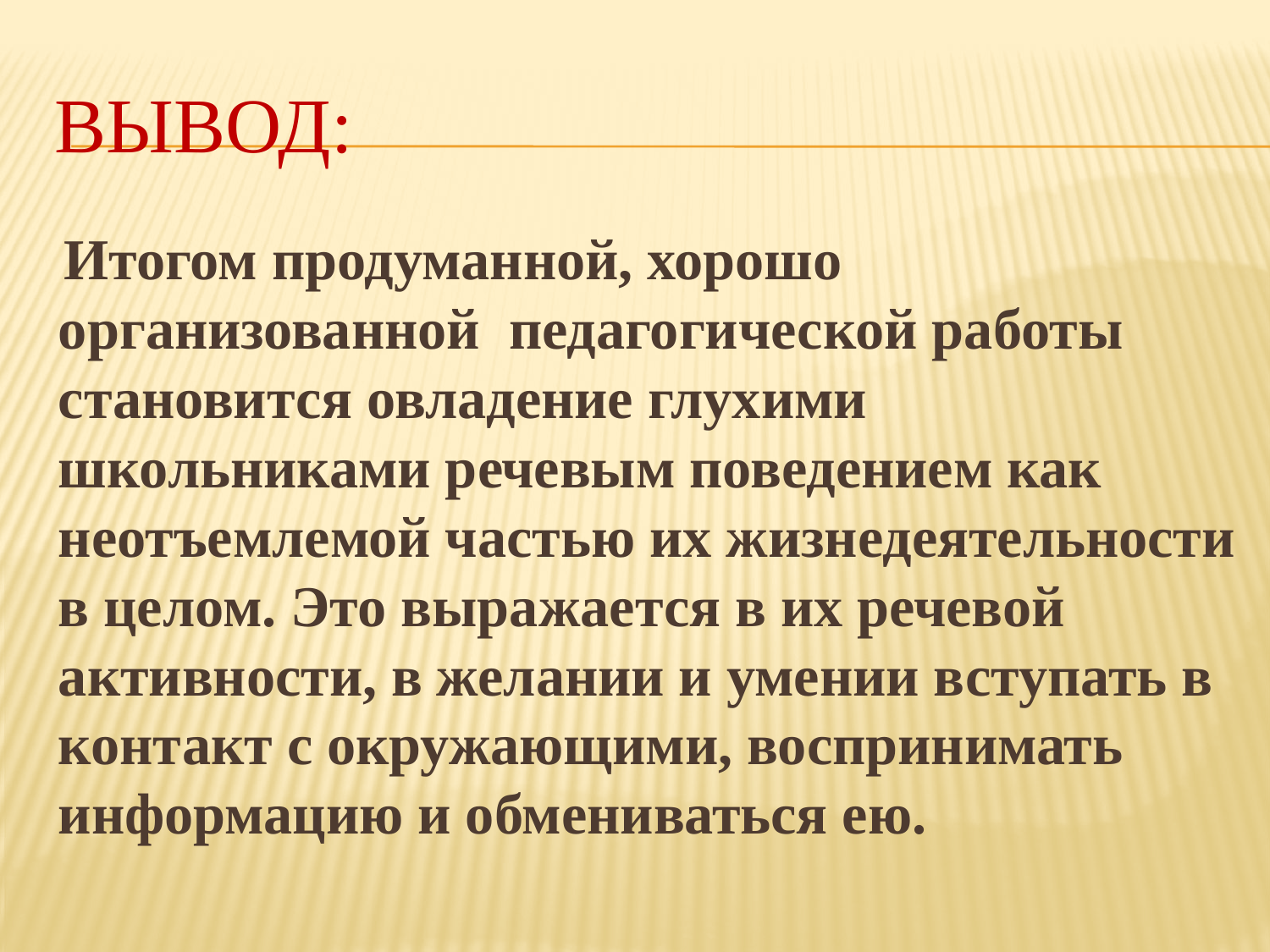

# Вывод:
    Итогом продуманной, хорошо организованной  педагогической работы становится овладение глухими школьниками речевым поведением как неотъемлемой частью их жизнедеятельности в целом. Это выражается в их речевой активности, в желании и умении вступать в контакт с окружающими, воспринимать информацию и обмениваться ею.